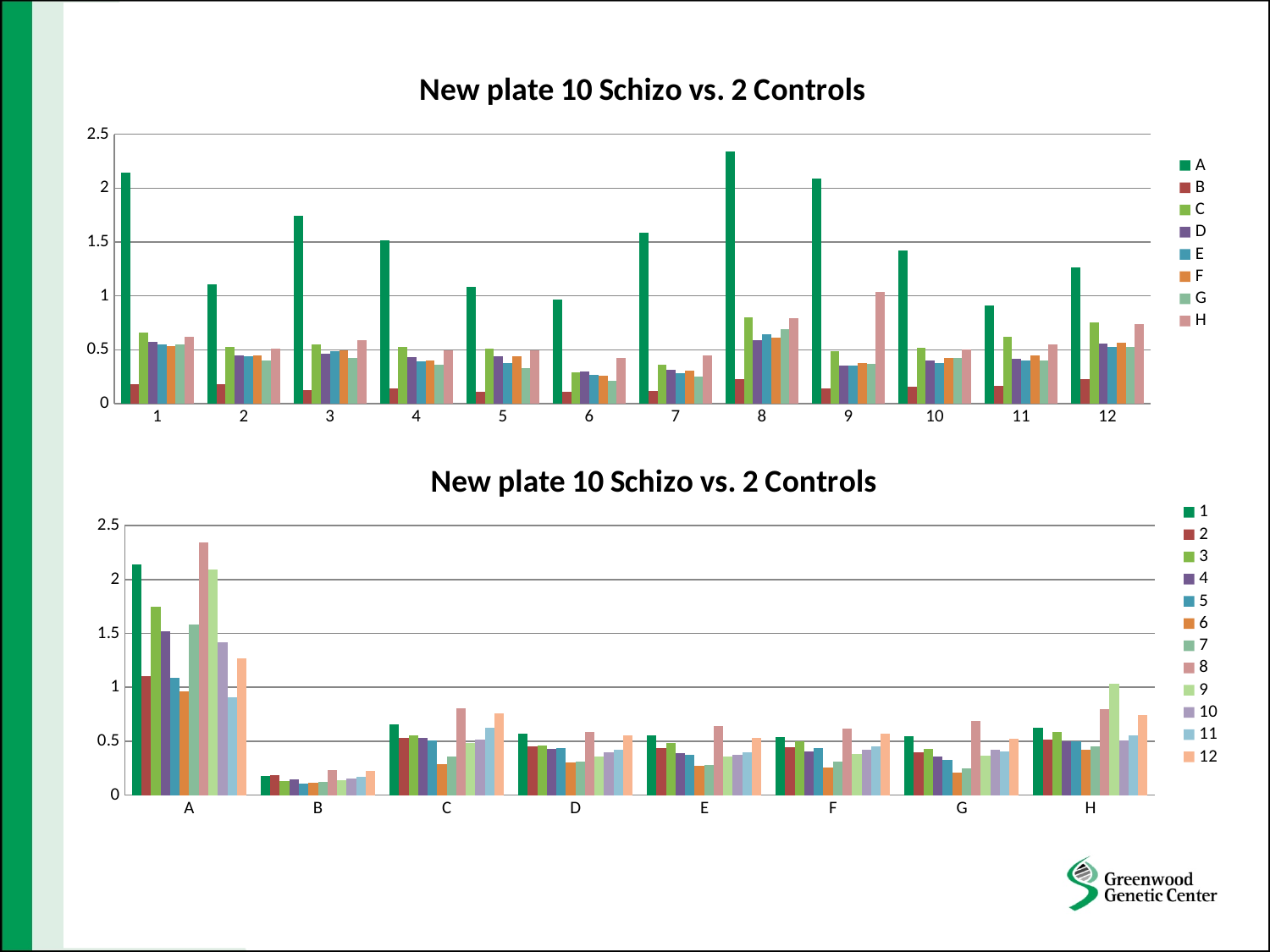

### Chart: New plate 10 Schizo vs. 2 Controls

| Category | A | B | C | D | E | F | G | H |
|---|---|---|---|---|---|---|---|---|
| 1 | 2.142 | 0.17900000000000021 | 0.6600000000000028 | 0.573 | 0.5519999999999999 | 0.536 | 0.5489999999999999 | 0.6240000000000021 |
| 2 | 1.104 | 0.1840000000000004 | 0.5289999999999999 | 0.44900000000000007 | 0.43700000000000117 | 0.448 | 0.39900000000000146 | 0.512 |
| 3 | 1.746 | 0.127 | 0.5509999999999999 | 0.464 | 0.4870000000000003 | 0.49800000000000116 | 0.4260000000000003 | 0.5900000000000001 |
| 4 | 1.5189999999999952 | 0.1450000000000002 | 0.528 | 0.4320000000000004 | 0.39300000000000146 | 0.402 | 0.3620000000000003 | 0.4970000000000011 |
| 5 | 1.085 | 0.10800000000000012 | 0.509 | 0.44000000000000006 | 0.3750000000000011 | 0.4390000000000011 | 0.3290000000000014 | 0.4980000000000011 |
| 6 | 0.9660000000000006 | 0.11199999999999995 | 0.2910000000000003 | 0.3030000000000003 | 0.268 | 0.259 | 0.21000000000000021 | 0.4210000000000003 |
| 7 | 1.5859999999999943 | 0.12000000000000002 | 0.3600000000000003 | 0.31100000000000116 | 0.2830000000000001 | 0.3080000000000004 | 0.24900000000000044 | 0.451 |
| 8 | 2.3419999999999987 | 0.229 | 0.8049999999999999 | 0.5860000000000001 | 0.6430000000000025 | 0.6160000000000022 | 0.688 | 0.7959999999999999 |
| 9 | 2.0909999999999997 | 0.14200000000000004 | 0.4880000000000003 | 0.3570000000000003 | 0.3550000000000003 | 0.3780000000000011 | 0.3700000000000004 | 1.034 |
| 10 | 1.4200000000000002 | 0.15800000000000058 | 0.515 | 0.401 | 0.3770000000000011 | 0.4250000000000003 | 0.4240000000000003 | 0.504 |
| 11 | 0.9090000000000001 | 0.169 | 0.6250000000000023 | 0.4200000000000003 | 0.4 | 0.452 | 0.4050000000000001 | 0.553 |
| 12 | 1.268 | 0.226 | 0.7550000000000024 | 0.555 | 0.53 | 0.5700000000000006 | 0.526 | 0.7420000000000022 |

### Chart: New plate 10 Schizo vs. 2 Controls

| Category | 1 | 2 | 3 | 4 | 5 | 6 | 7 | 8 | 9 | 10 | 11 | 12 |
|---|---|---|---|---|---|---|---|---|---|---|---|---|
| A | 2.142 | 1.104 | 1.746 | 1.5189999999999952 | 1.085 | 0.9660000000000006 | 1.5859999999999943 | 2.3419999999999987 | 2.0909999999999997 | 1.4200000000000002 | 0.9090000000000001 | 1.268 |
| B | 0.17900000000000021 | 0.1840000000000004 | 0.127 | 0.1450000000000002 | 0.10800000000000012 | 0.11199999999999995 | 0.12000000000000002 | 0.229 | 0.14200000000000004 | 0.15800000000000058 | 0.169 | 0.226 |
| C | 0.6600000000000028 | 0.5289999999999999 | 0.5509999999999999 | 0.528 | 0.509 | 0.2910000000000003 | 0.3600000000000003 | 0.8049999999999999 | 0.4880000000000003 | 0.515 | 0.6250000000000023 | 0.7550000000000024 |
| D | 0.573 | 0.44900000000000007 | 0.464 | 0.4320000000000004 | 0.44000000000000006 | 0.3030000000000003 | 0.31100000000000116 | 0.5860000000000001 | 0.3570000000000003 | 0.401 | 0.4200000000000003 | 0.555 |
| E | 0.5519999999999999 | 0.43700000000000117 | 0.4870000000000003 | 0.39300000000000146 | 0.3750000000000011 | 0.268 | 0.2830000000000001 | 0.6430000000000025 | 0.3550000000000003 | 0.3770000000000011 | 0.4 | 0.53 |
| F | 0.536 | 0.448 | 0.49800000000000116 | 0.402 | 0.4390000000000011 | 0.259 | 0.3080000000000004 | 0.6160000000000022 | 0.3780000000000011 | 0.4250000000000003 | 0.452 | 0.5700000000000006 |
| G | 0.5489999999999999 | 0.39900000000000146 | 0.4260000000000003 | 0.3620000000000003 | 0.3290000000000014 | 0.21000000000000021 | 0.24900000000000044 | 0.688 | 0.3700000000000004 | 0.4240000000000003 | 0.4050000000000001 | 0.526 |
| H | 0.6240000000000021 | 0.512 | 0.5900000000000001 | 0.4970000000000011 | 0.4980000000000011 | 0.4210000000000003 | 0.451 | 0.7959999999999999 | 1.034 | 0.504 | 0.553 | 0.7420000000000022 |